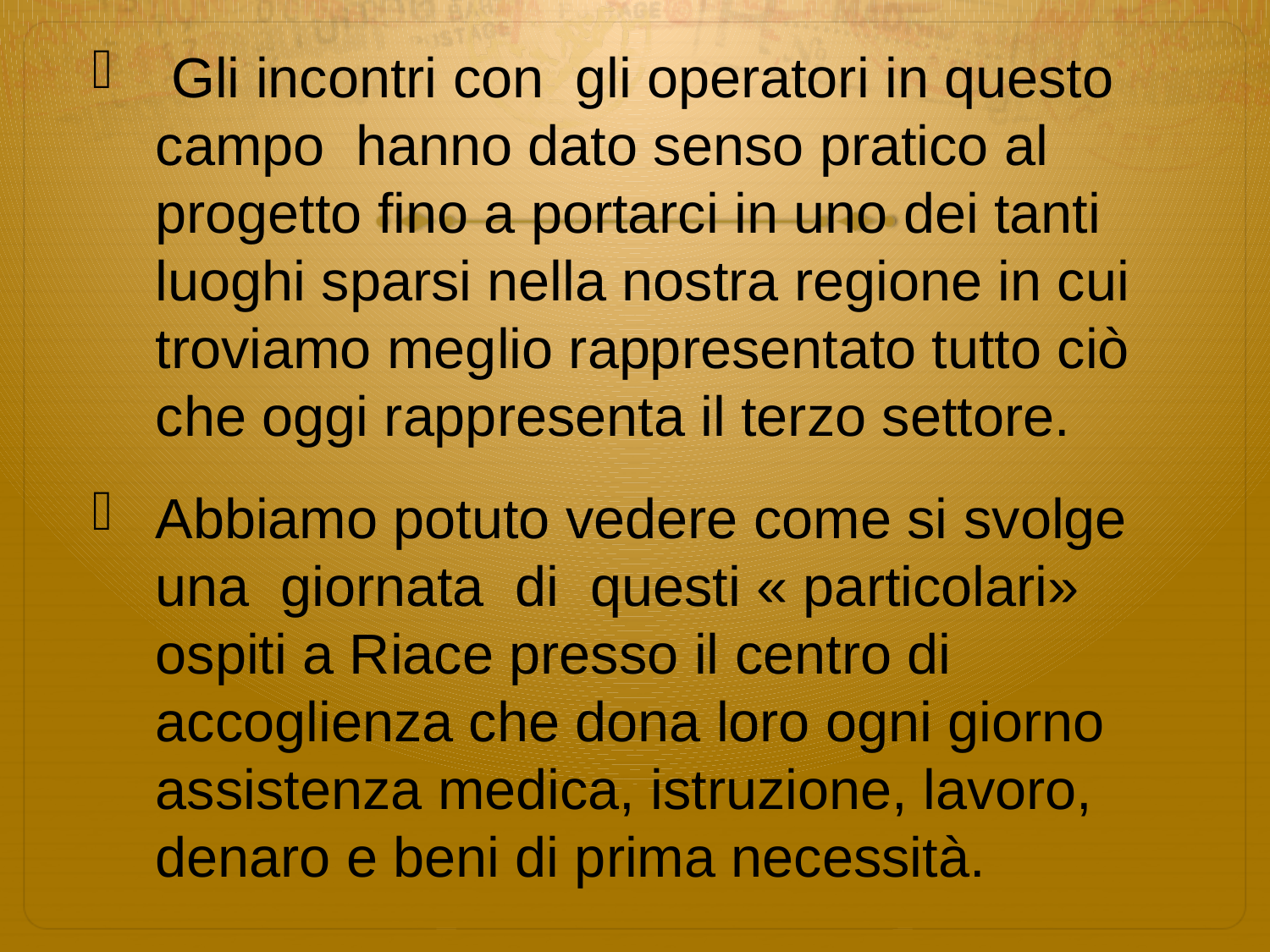

Gli incontri con  gli operatori in questo campo  hanno dato senso pratico al progetto fino a portarci in uno dei tanti luoghi sparsi nella nostra regione in cui troviamo meglio rappresentato tutto ciò che oggi rappresenta il terzo settore.
Abbiamo potuto vedere come si svolge  una  giornata  di  questi « particolari» ospiti a Riace presso il centro di accoglienza che dona loro ogni giorno assistenza medica, istruzione, lavoro, denaro e beni di prima necessità.